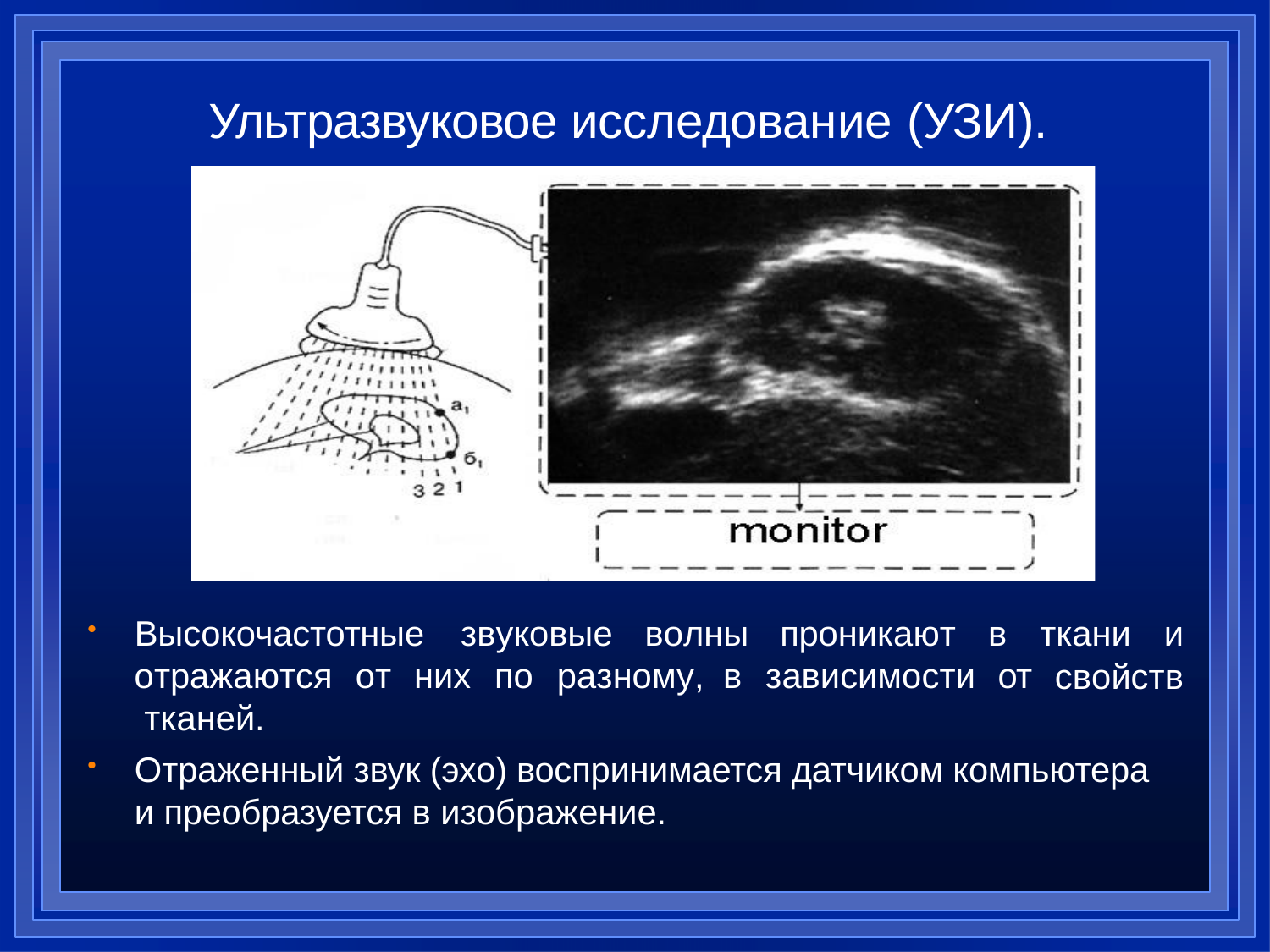

# Ультразвуковое исследование (УЗИ).

Высокочастотные
звуковые	волны	проникают	в	ткани	и
свойств
отражаются	от	них	по	разному,	в	зависимости	от  тканей.
Отраженный звук (эхо) воспринимается датчиком компьютера  и преобразуется в изображение.